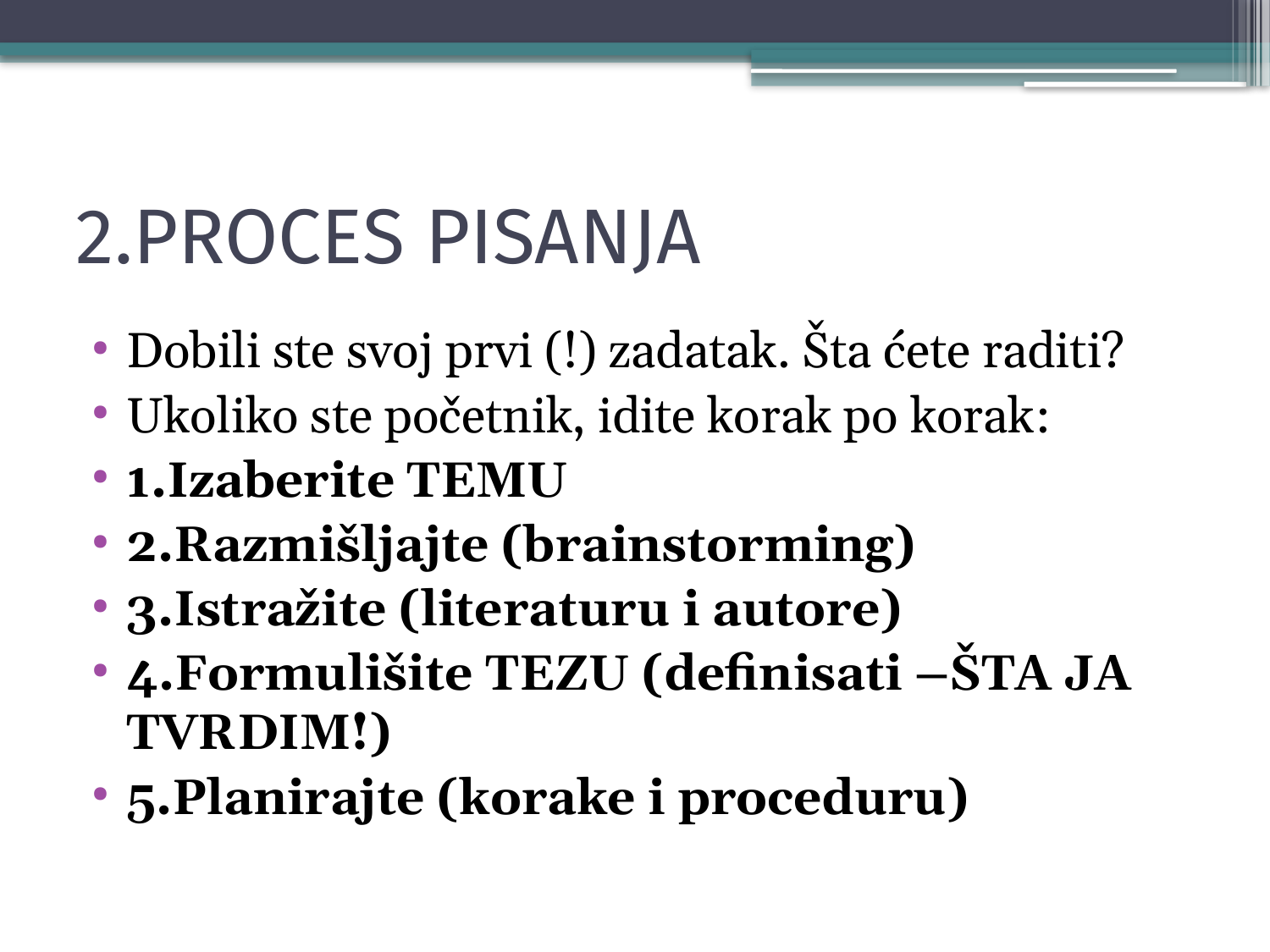

# 2.PROCES PISANJA
Dobili ste svoj prvi (!) zadatak. Šta ćete raditi?
Ukoliko ste početnik, idite korak po korak:
1.Izaberite TEMU
2.Razmišljajte (brainstorming)
3.Istražite (literaturu i autore)
4.Formulišite TEZU (definisati –ŠTA JA TVRDIM!)
5.Planirajte (korake i proceduru)